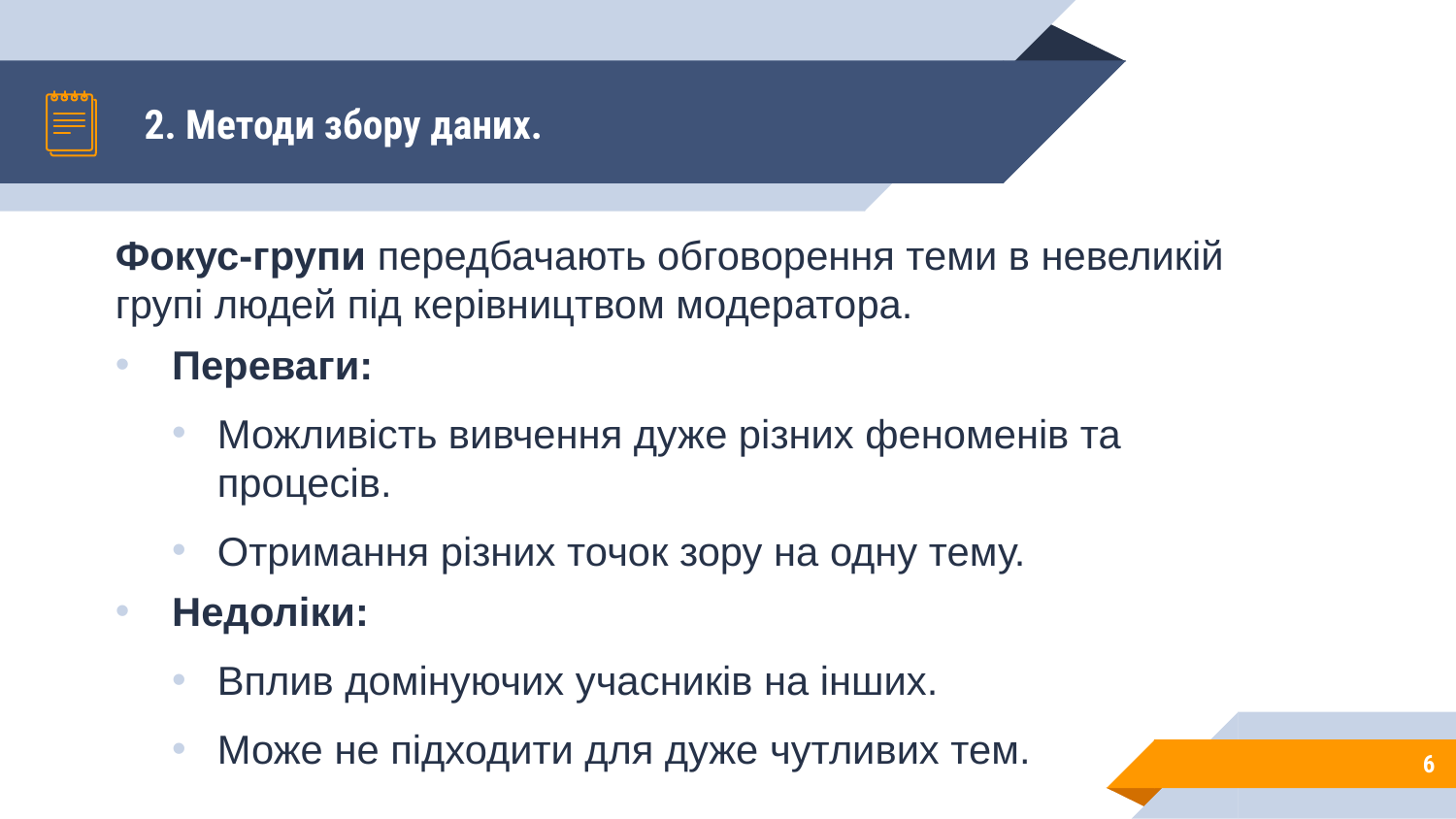

# 2. Методи збору даних.

Фокус-групи передбачають обговорення теми в невеликій групі людей під керівництвом модератора.
Переваги:
Можливість вивчення дуже різних феноменів та процесів.
Отримання різних точок зору на одну тему.
Недоліки:
Вплив домінуючих учасників на інших.
Може не підходити для дуже чутливих тем.
6